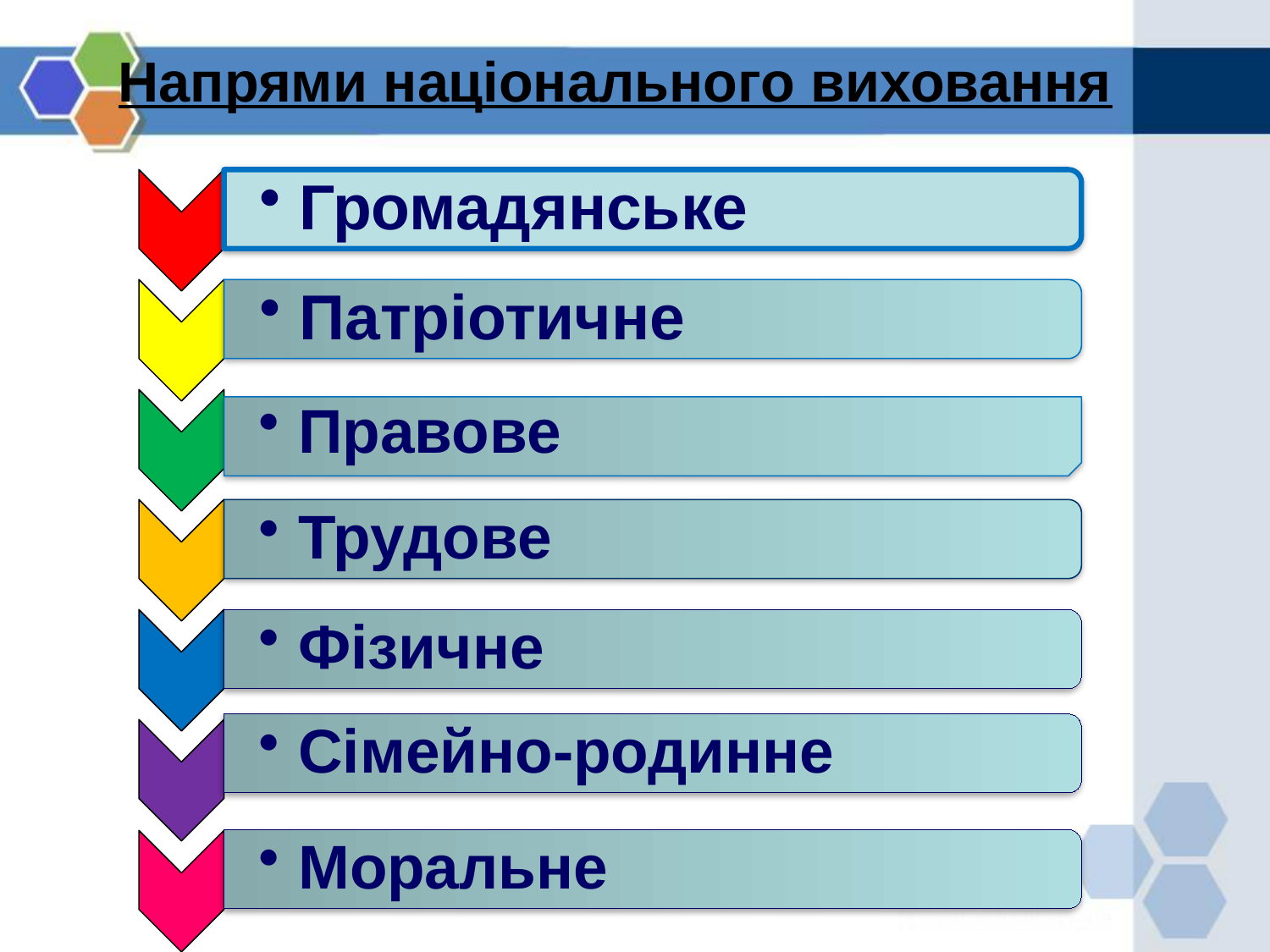

# Напрями національного виховання

Громадянське

Патріотичне

Правове

Трудове

Фізичне

Сімейно-родинне

Моральне